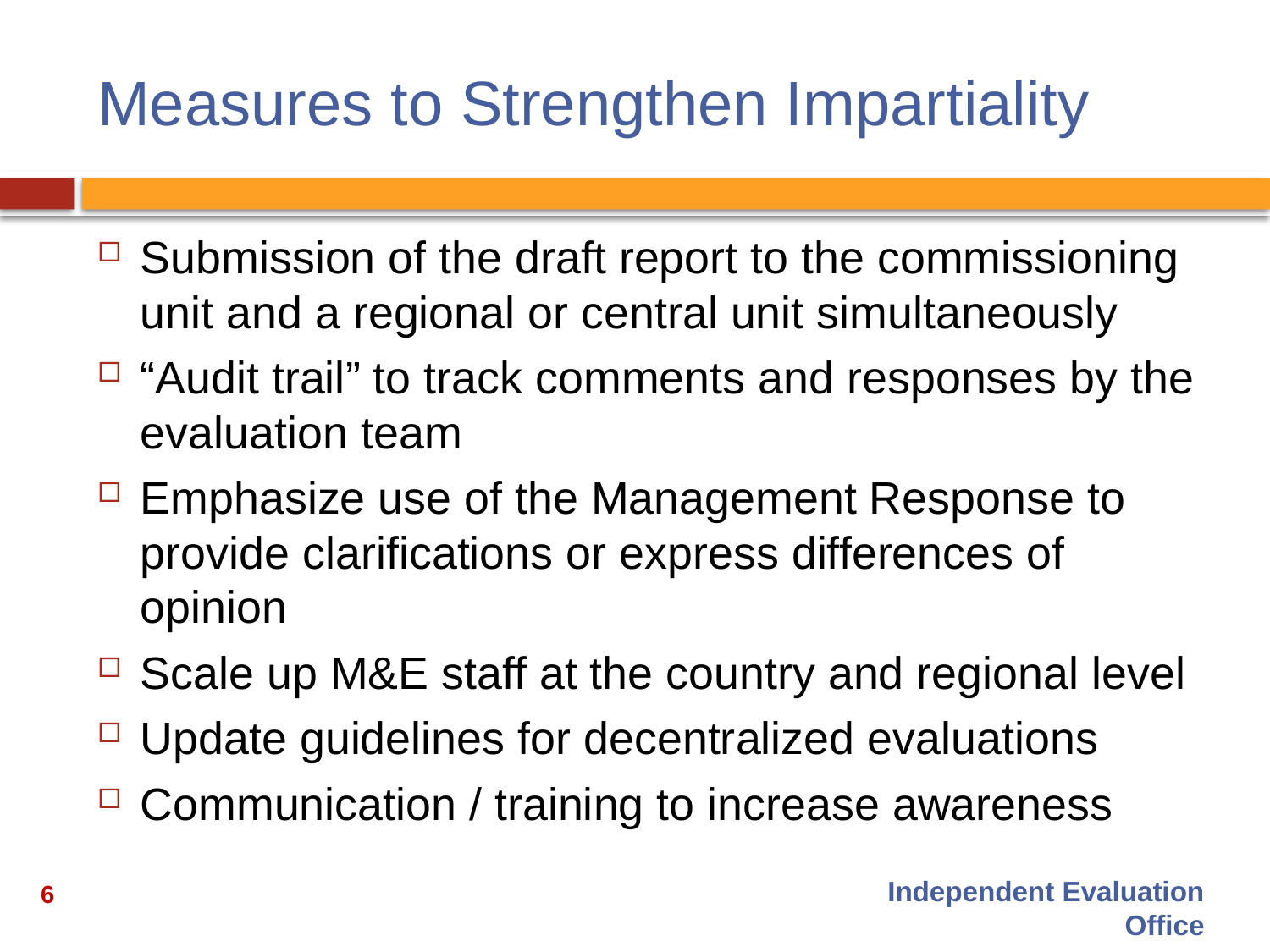

# Measures to Strengthen Impartiality
Submission of the draft report to the commissioning unit and a regional or central unit simultaneously
“Audit trail” to track comments and responses by the evaluation team
Emphasize use of the Management Response to provide clarifications or express differences of opinion
Scale up M&E staff at the country and regional level
Update guidelines for decentralized evaluations
Communication / training to increase awareness
6